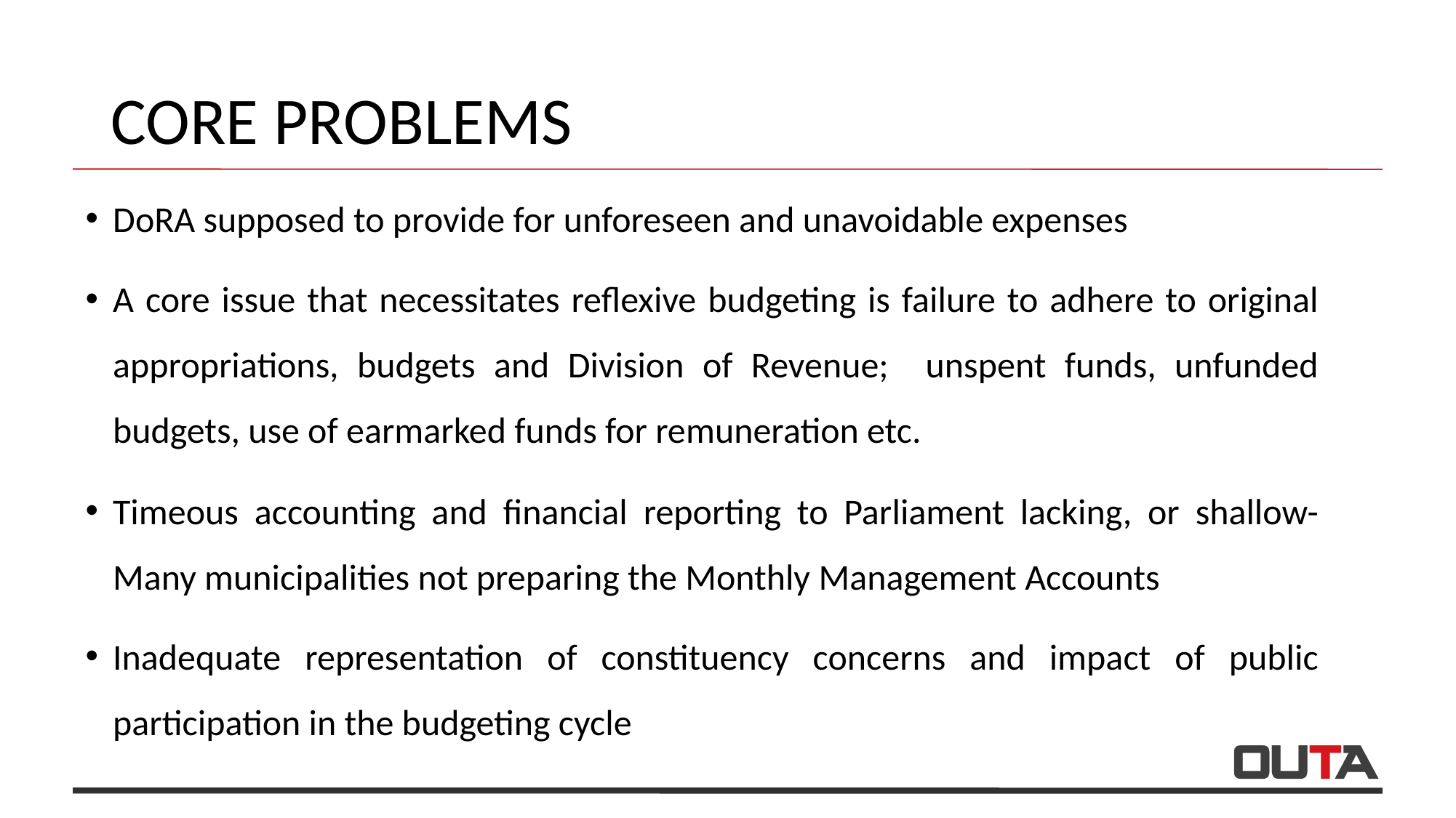

# CORE PROBLEMS
DoRA supposed to provide for unforeseen and unavoidable expenses
A core issue that necessitates reflexive budgeting is failure to adhere to original appropriations, budgets and Division of Revenue;  unspent funds, unfunded budgets, use of earmarked funds for remuneration etc.
Timeous accounting and financial reporting to Parliament lacking, or shallow-Many municipalities not preparing the Monthly Management Accounts
Inadequate representation of constituency concerns and impact of public participation in the budgeting cycle